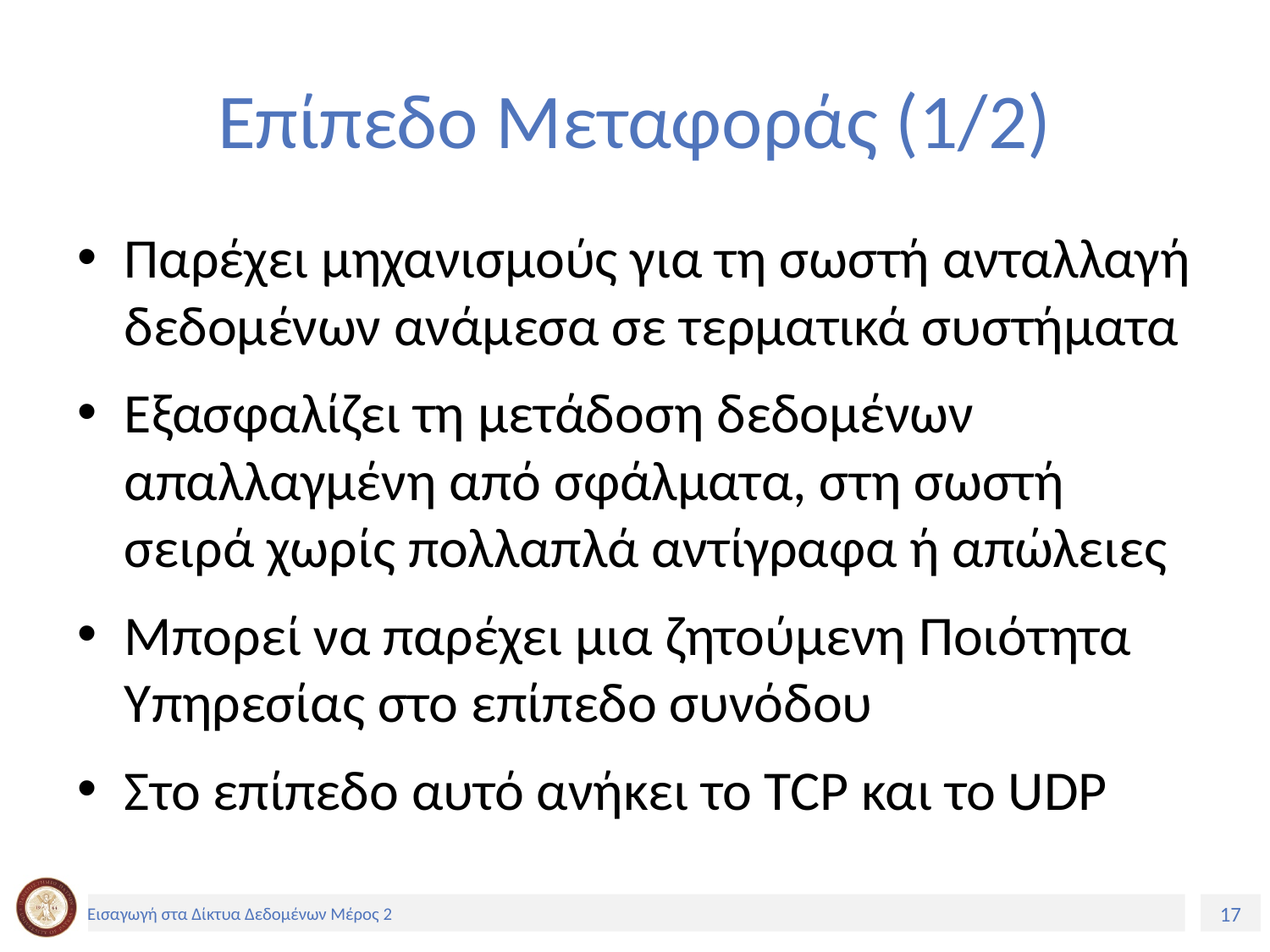

# Επίπεδο Μεταφοράς (1/2)
Παρέχει μηχανισμούς για τη σωστή ανταλλαγή δεδομένων ανάμεσα σε τερματικά συστήματα
Εξασφαλίζει τη μετάδοση δεδομένων απαλλαγμένη από σφάλματα, στη σωστή σειρά χωρίς πολλαπλά αντίγραφα ή απώλειες
Μπορεί να παρέχει μια ζητούμενη Ποιότητα Υπηρεσίας στο επίπεδο συνόδου
Στο επίπεδο αυτό ανήκει το TCP και το UDP